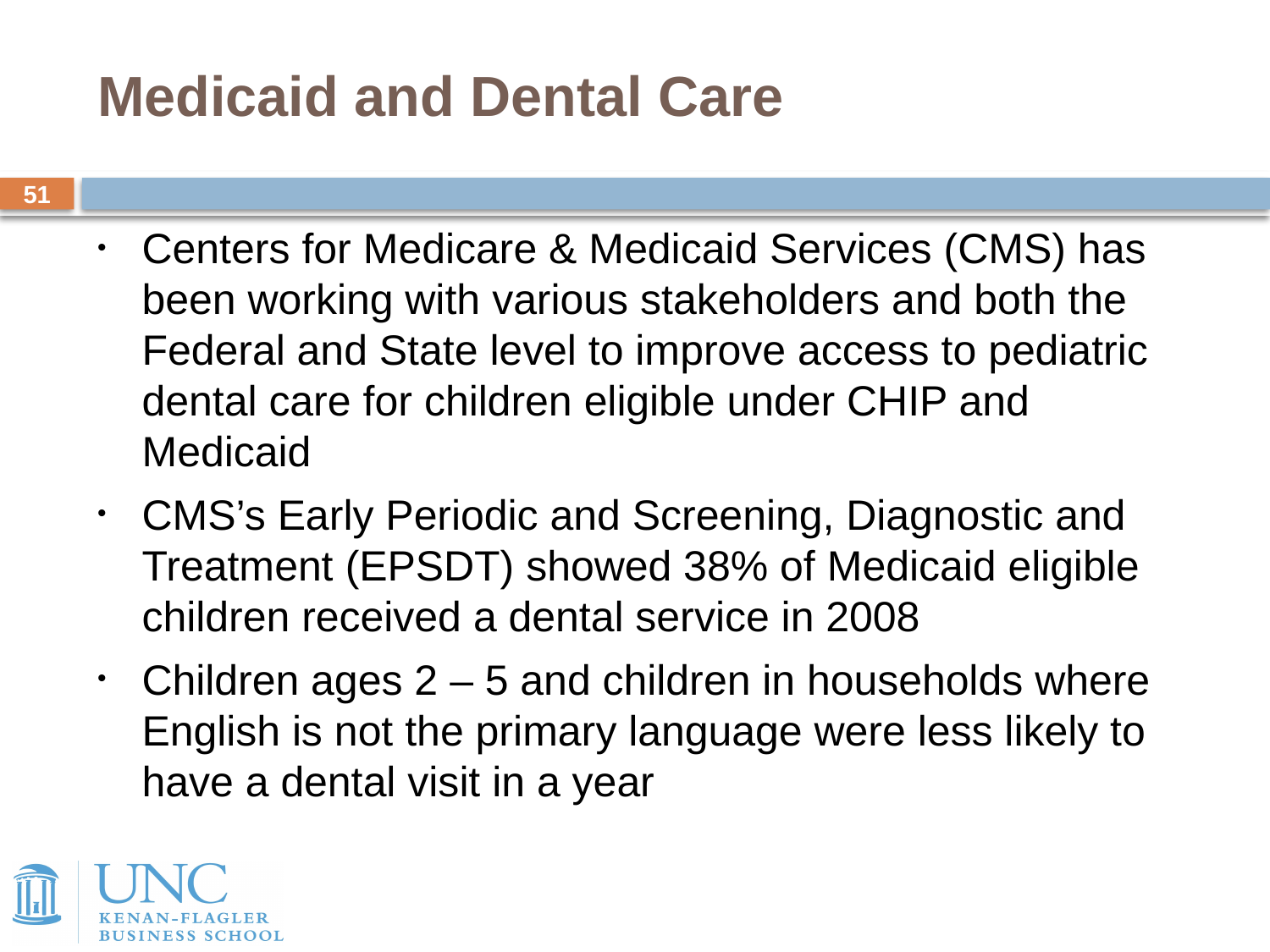

# Medicaid and Dental Care
51
Centers for Medicare & Medicaid Services (CMS) has been working with various stakeholders and both the Federal and State level to improve access to pediatric dental care for children eligible under CHIP and Medicaid
CMS’s Early Periodic and Screening, Diagnostic and Treatment (EPSDT) showed 38% of Medicaid eligible children received a dental service in 2008
Children ages 2 – 5 and children in households where English is not the primary language were less likely to have a dental visit in a year